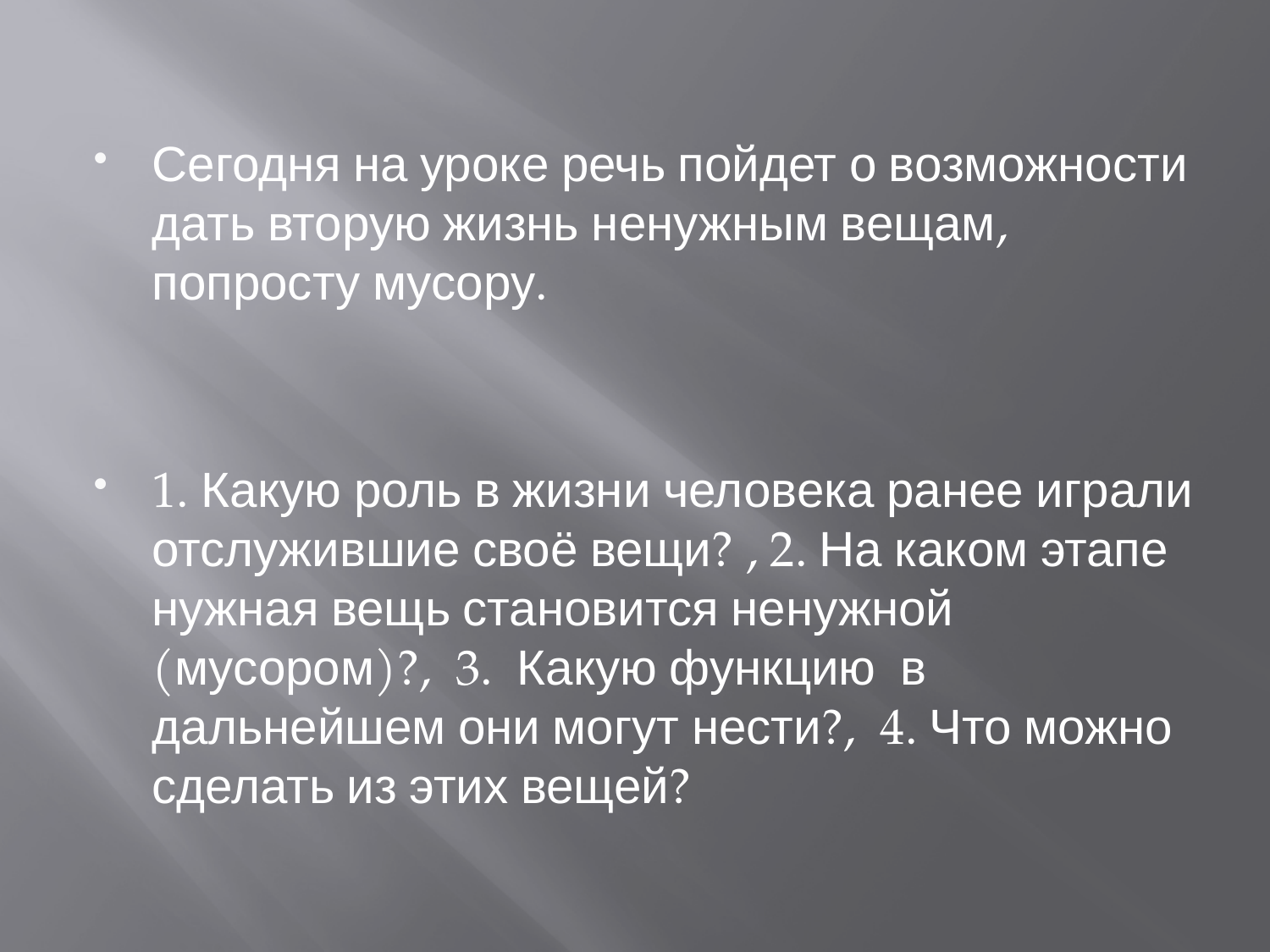

Сегодня на уроке речь пойдет о возможности дать вторую жизнь ненужным вещам, попросту мусору.

1. Какую роль в жизни человека ранее играли отслужившие своё вещи? , 2. На каком этапе нужная вещь становится ненужной (мусором)?,  3.  Какую функцию  в дальнейшем они могут нести?,  4. Что можно сделать из этих вещей?